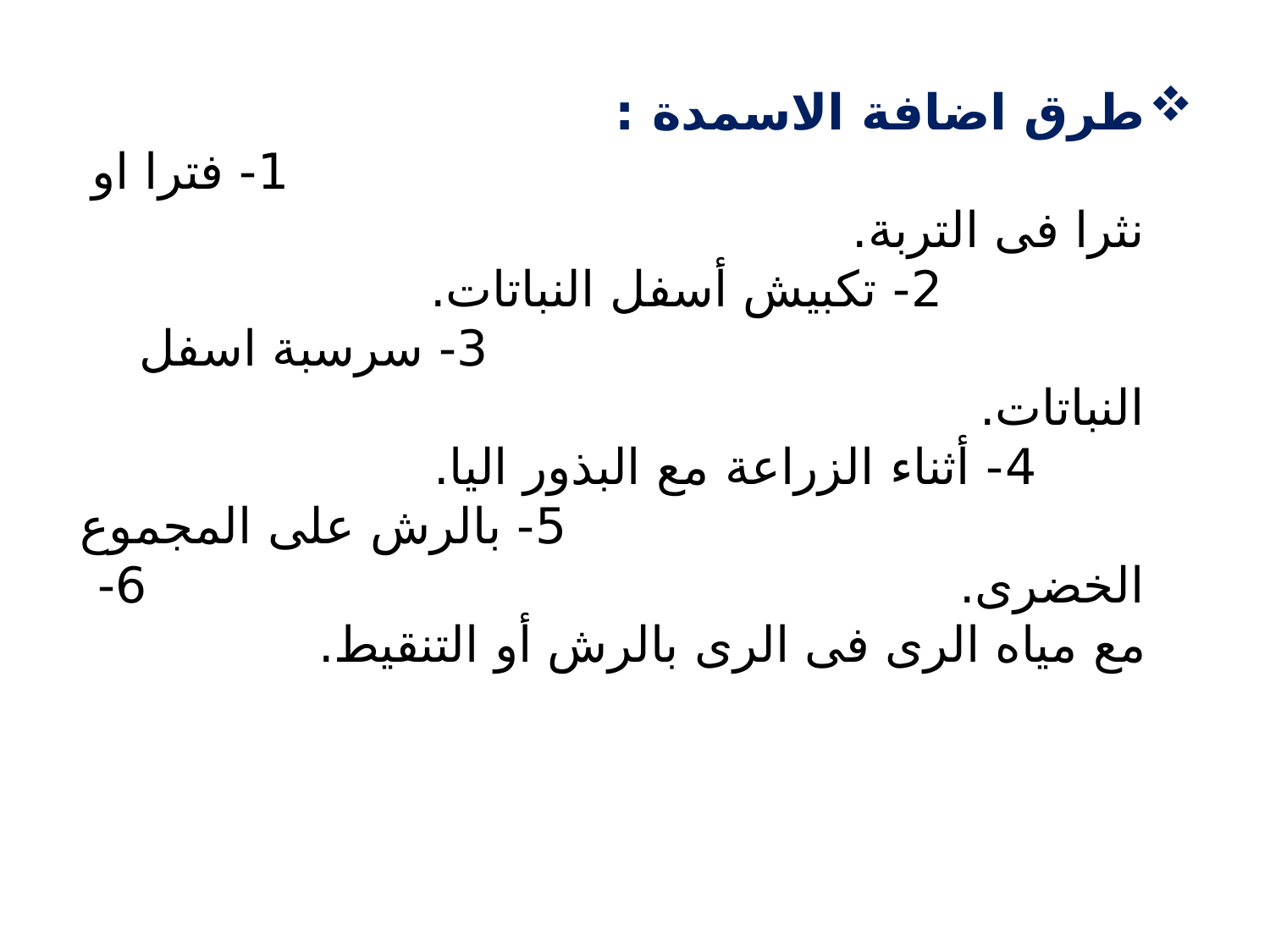

طرق اضافة الاسمدة :                                                                                  1- فترا او نثرا فى التربة.                                                               2- تكبيش أسفل النباتات.                                                                 3- سرسبة اسفل النباتات.                                                                 4- أثناء الزراعة مع البذور اليا.                                                            5- بالرش على المجموع الخضرى.                                                    6- مع مياه الرى فى الرى بالرش أو التنقيط.